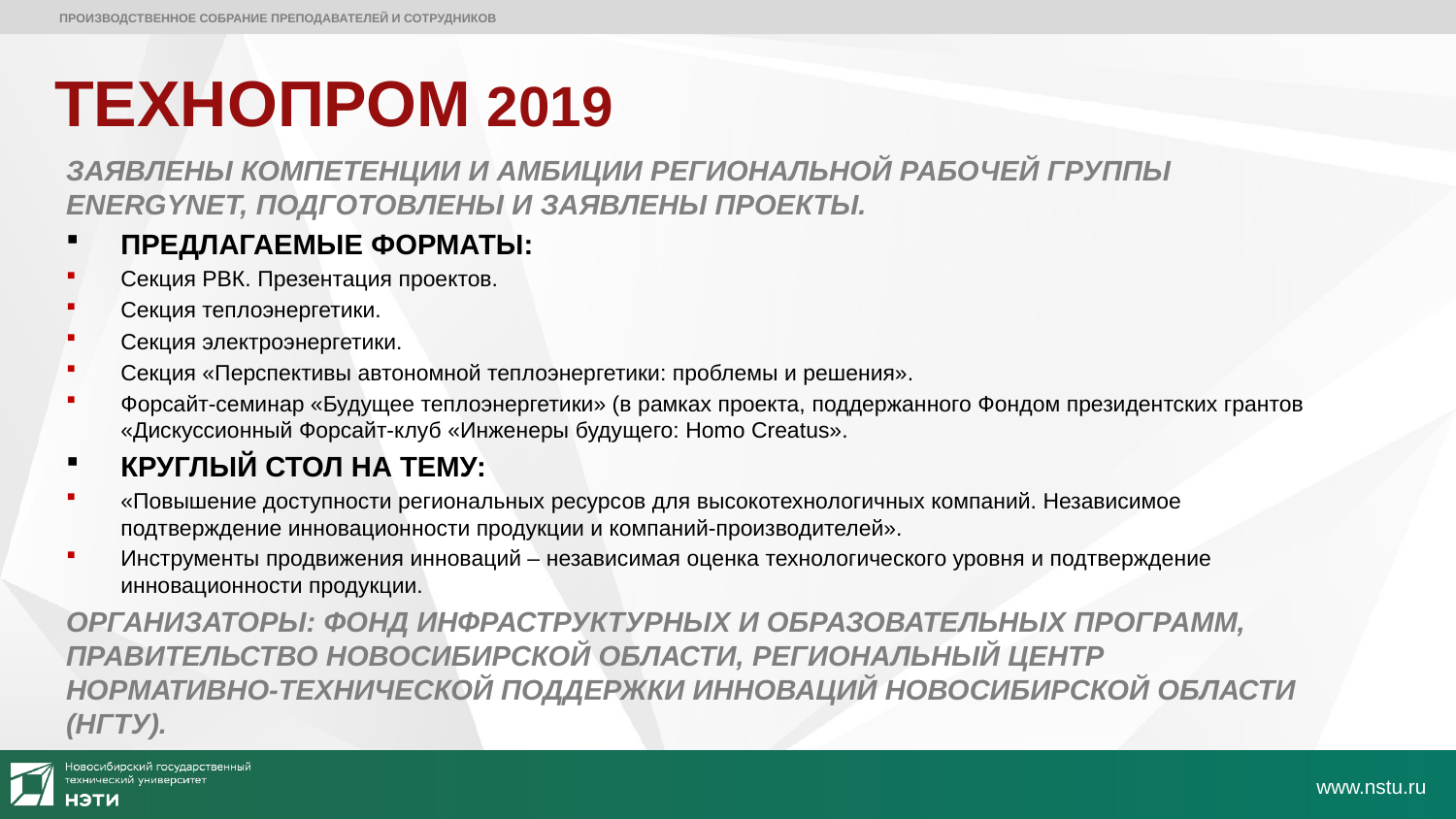

ПРОИЗВОДСТВЕННОЕ СОБРАНИЕ ПРЕПОДАВАТЕЛЕЙ И СОТРУДНИКОВ
ТЕХНОПРОМ 2019
ЗАЯВЛЕНЫ КОМПЕТЕНЦИИ И АМБИЦИИ РЕГИОНАЛЬНОЙ РАБОЧЕЙ ГРУППЫ ENERGYNET, ПОДГОТОВЛЕНЫ И ЗАЯВЛЕНЫ ПРОЕКТЫ.
ПРЕДЛАГАЕМЫЕ ФОРМАТЫ:
Секция РВК. Презентация проектов.
Секция теплоэнергетики.
Секция электроэнергетики.
Секция «Перспективы автономной теплоэнергетики: проблемы и решения».
Форсайт-семинар «Будущее теплоэнергетики» (в рамках проекта, поддержанного Фондом президентских грантов «Дискуссионный Форсайт-клуб «Инженеры будущего: Homo Creatus».
КРУГЛЫЙ СТОЛ НА ТЕМУ:
«Повышение доступности региональных ресурсов для высокотехнологичных компаний. Независимое подтверждение инновационности продукции и компаний-производителей».
Инструменты продвижения инноваций – независимая оценка технологического уровня и подтверждение инновационности продукции.
ОРГАНИЗАТОРЫ: ФОНД ИНФРАСТРУКТУРНЫХ И ОБРАЗОВАТЕЛЬНЫХ ПРОГРАММ, ПРАВИТЕЛЬСТВО НОВОСИБИРСКОЙ ОБЛАСТИ, РЕГИОНАЛЬНЫЙ ЦЕНТР НОРМАТИВНО-ТЕХНИЧЕСКОЙ ПОДДЕРЖКИ ИННОВАЦИЙ НОВОСИБИРСКОЙ ОБЛАСТИ (НГТУ).